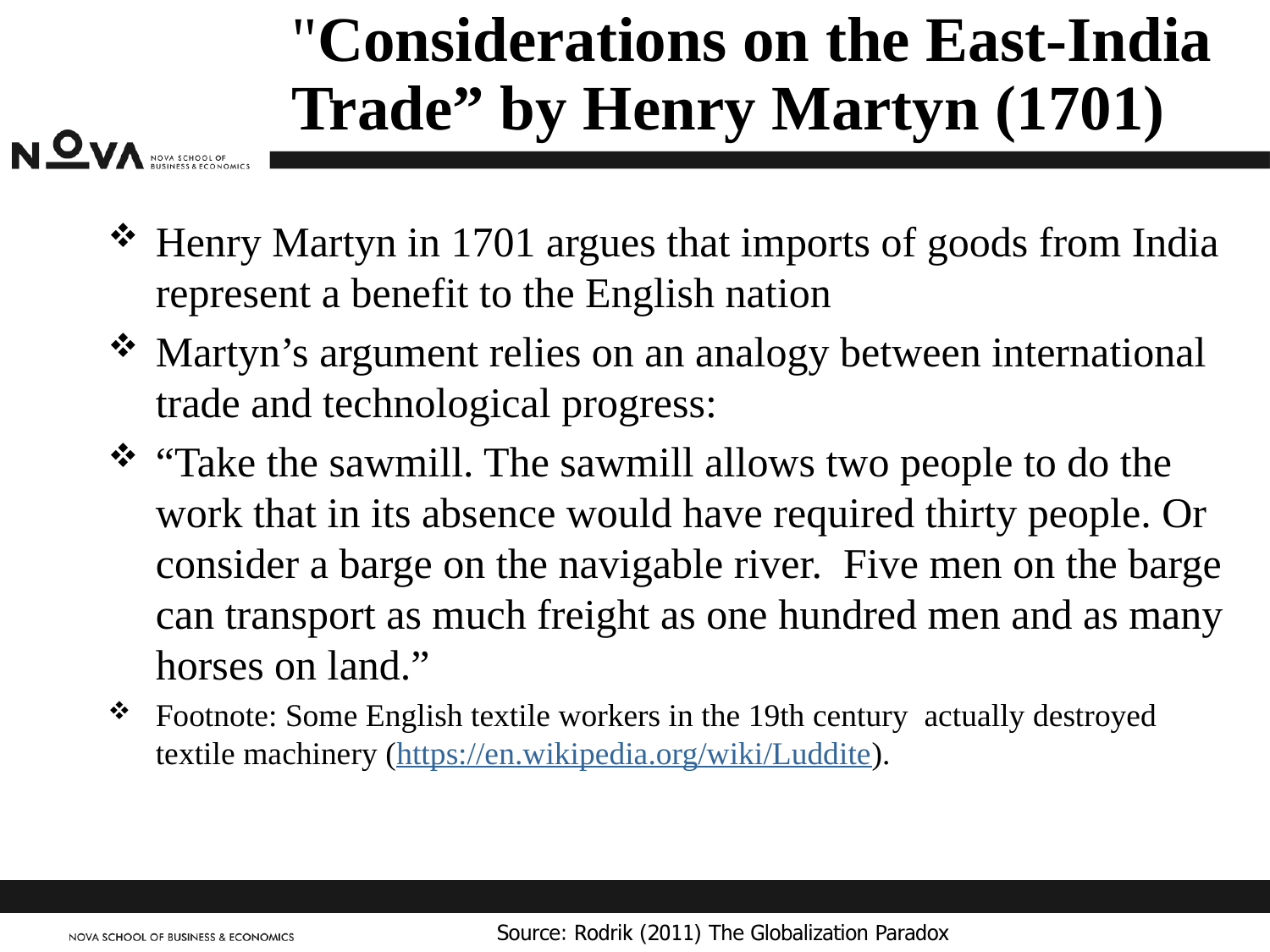

# "Considerations on the East-India Trade” by Henry Martyn (1701)
Henry Martyn in 1701 argues that imports of goods from India represent a benefit to the English nation
Martyn’s argument relies on an analogy between international trade and technological progress:
“Take the sawmill. The sawmill allows two people to do the work that in its absence would have required thirty people. Or consider a barge on the navigable river.  Five men on the barge can transport as much freight as one hundred men and as many horses on land.”
Footnote: Some English textile workers in the 19th century  actually destroyed textile machinery (https://en.wikipedia.org/wiki/Luddite).
Source: Rodrik (2011) The Globalization Paradox